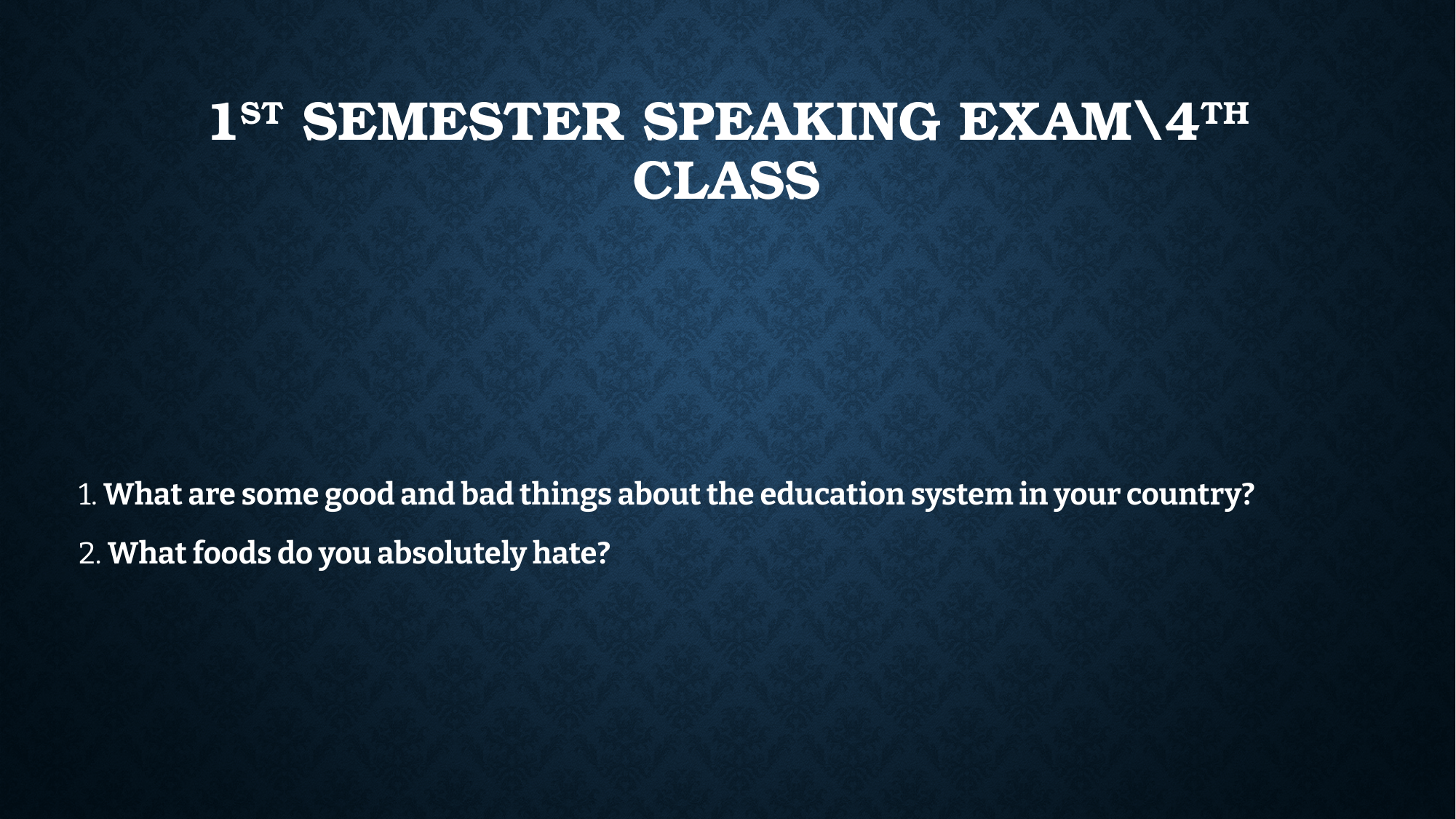

# 1st Semester Speaking Exam\4th Class
1. What are some good and bad things about the education system in your country?
2. What foods do you absolutely hate?